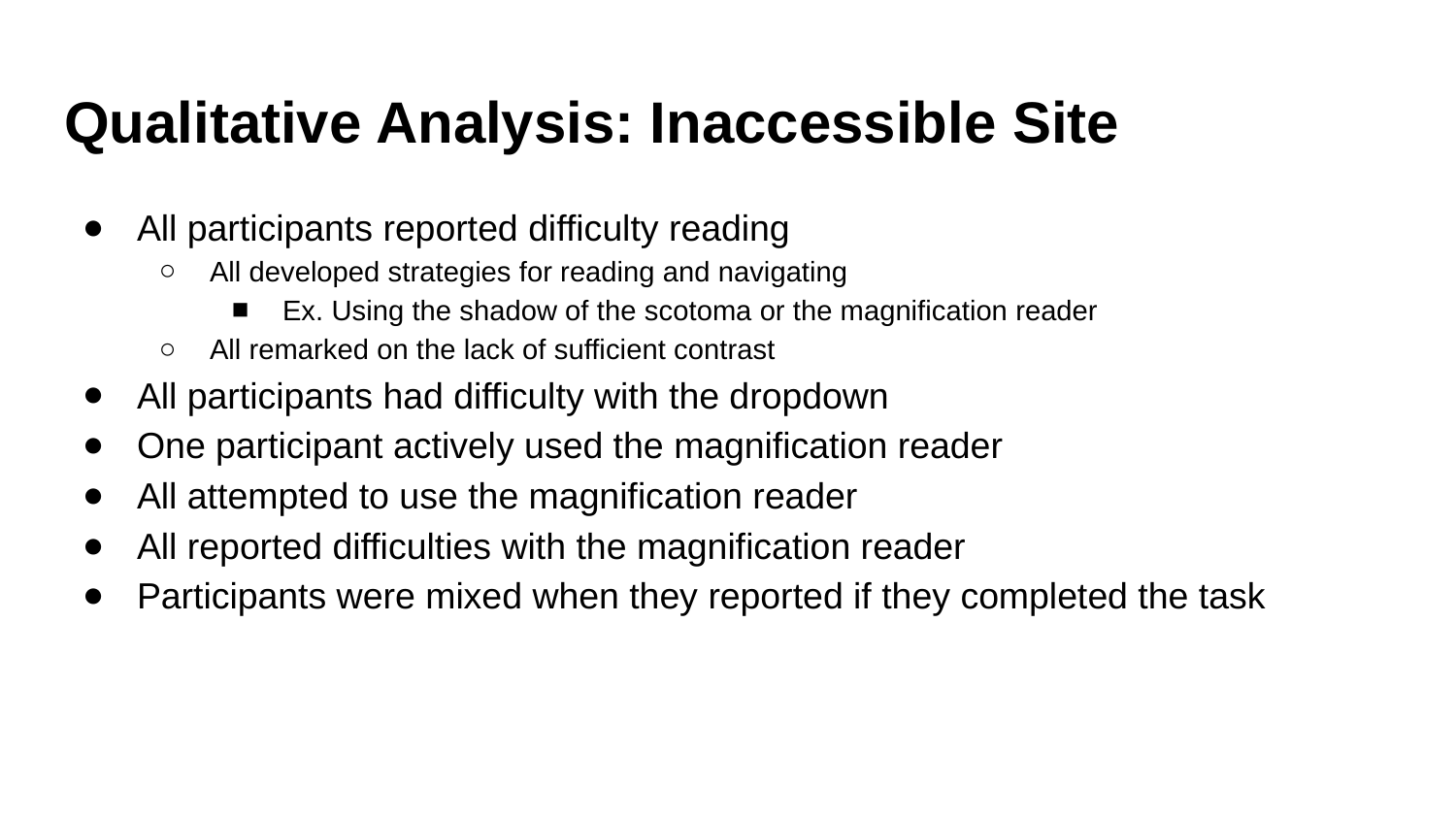

# Qualitative Analysis: Inaccessible Site
All participants reported difficulty reading
All developed strategies for reading and navigating
Ex. Using the shadow of the scotoma or the magnification reader
All remarked on the lack of sufficient contrast
All participants had difficulty with the dropdown
One participant actively used the magnification reader
All attempted to use the magnification reader
All reported difficulties with the magnification reader
Participants were mixed when they reported if they completed the task